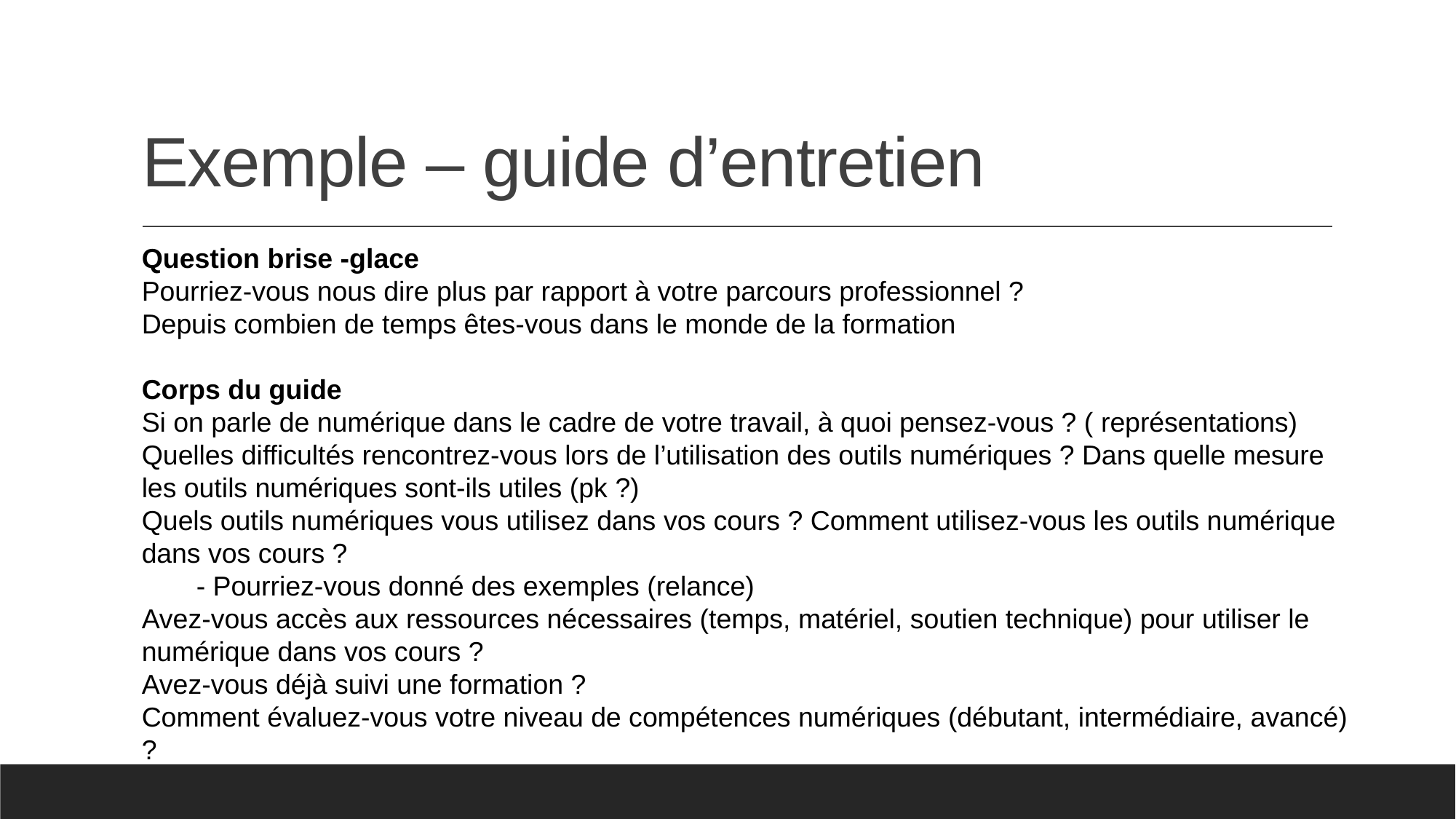

# Exemple – guide d’entretien
Question brise -glace
Pourriez-vous nous dire plus par rapport à votre parcours professionnel ?
Depuis combien de temps êtes-vous dans le monde de la formation

Corps du guide
Si on parle de numérique dans le cadre de votre travail, à quoi pensez-vous ? ( représentations)
Quelles difficultés rencontrez-vous lors de l’utilisation des outils numériques ? Dans quelle mesure les outils numériques sont-ils utiles (pk ?)
Quels outils numériques vous utilisez dans vos cours ? Comment utilisez-vous les outils numérique dans vos cours ?
- Pourriez-vous donné des exemples (relance)
Avez-vous accès aux ressources nécessaires (temps, matériel, soutien technique) pour utiliser le numérique dans vos cours ?
Avez-vous déjà suivi une formation ?
Comment évaluez-vous votre niveau de compétences numériques (débutant, intermédiaire, avancé) ?